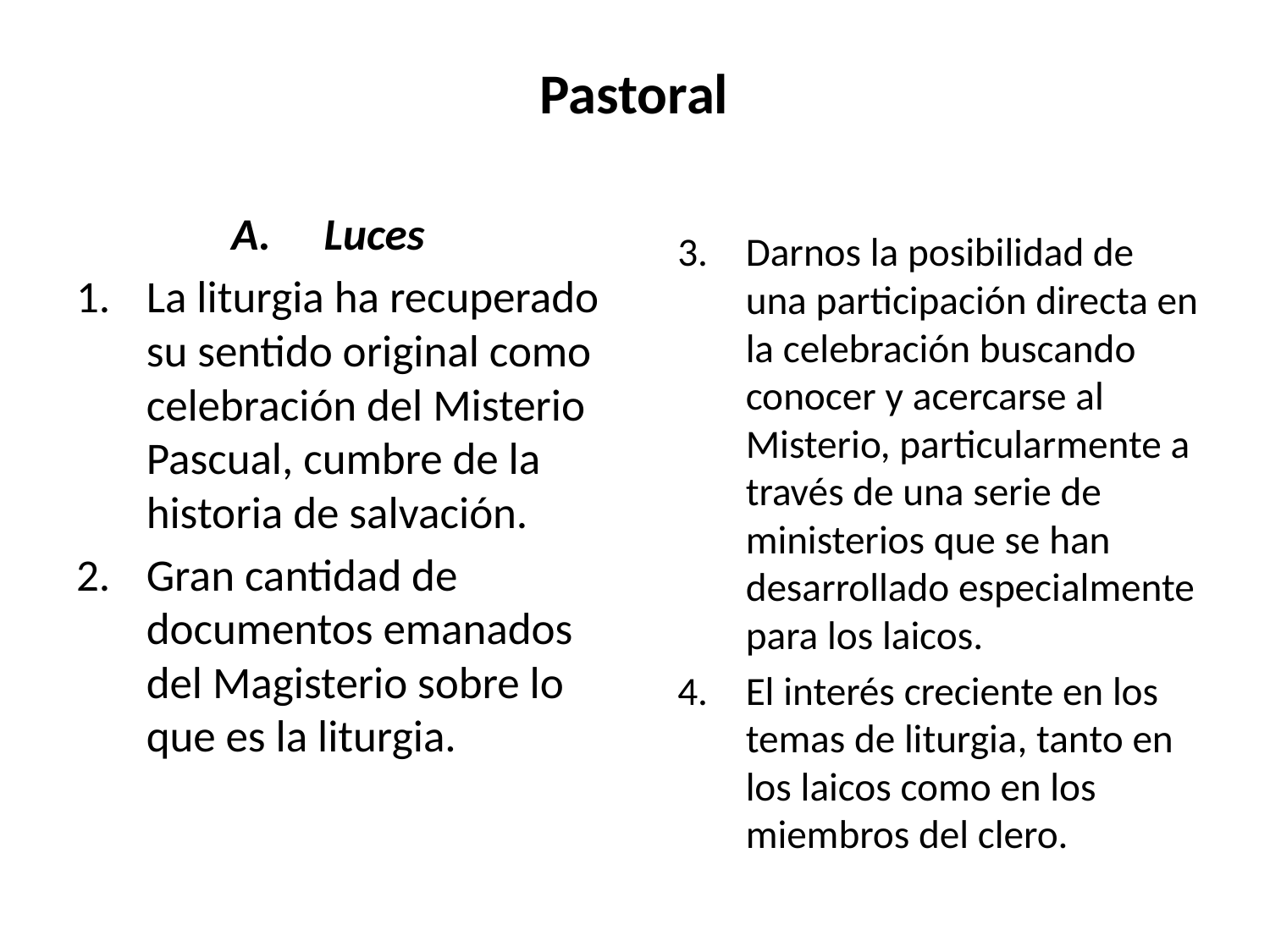

# Pastoral
Luces
La liturgia ha recuperado su sentido original como celebración del Misterio Pascual, cumbre de la historia de salvación.
Gran cantidad de documentos emanados del Magisterio sobre lo que es la liturgia.

Darnos la posibilidad de una participación directa en la celebración buscando conocer y acercarse al Misterio, particularmente a través de una serie de ministerios que se han desarrollado especialmente para los laicos.
El interés creciente en los temas de liturgia, tanto en los laicos como en los miembros del clero.